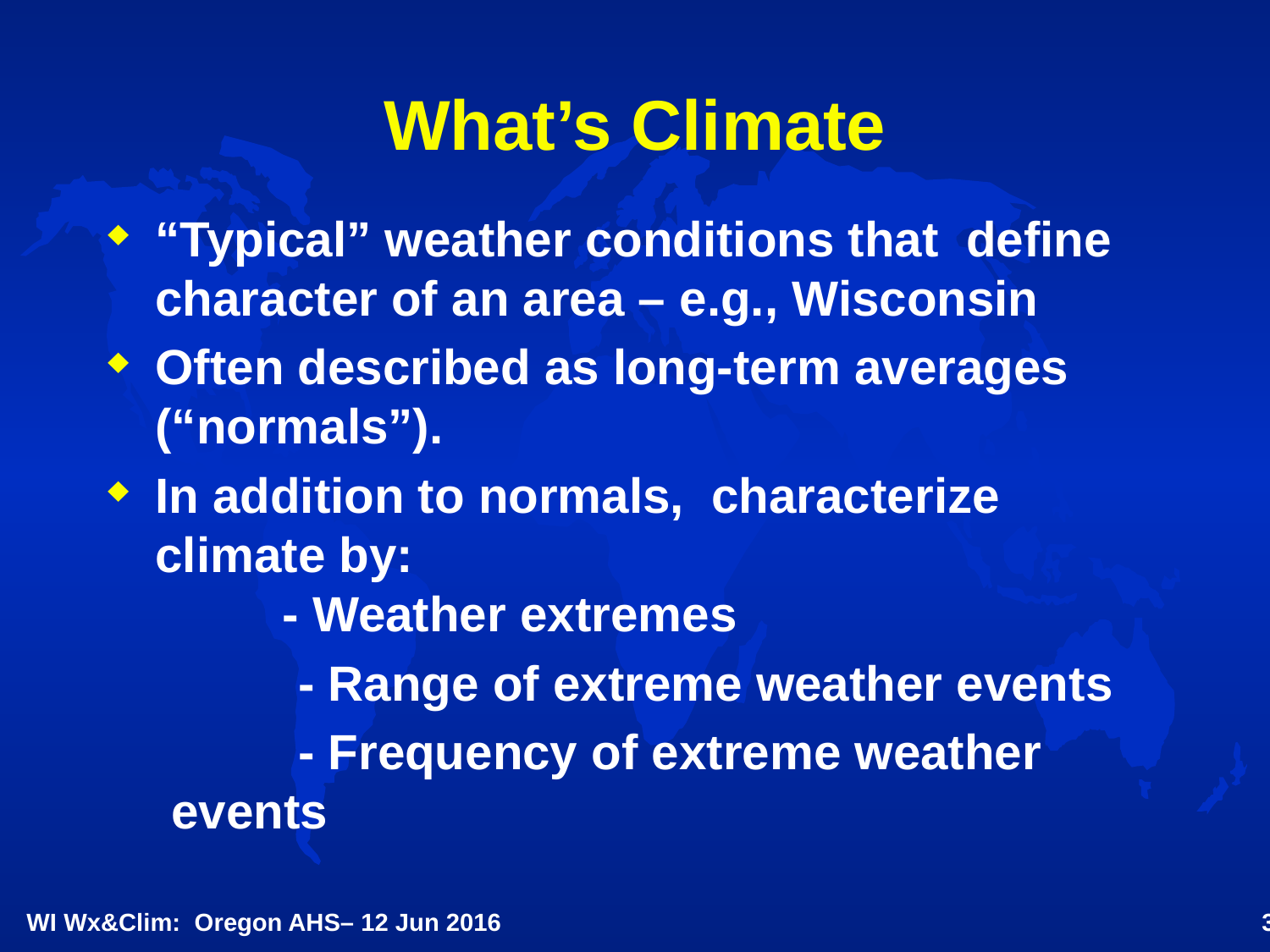

What’s Climate
“Typical” weather conditions that  define character of an area – e.g., Wisconsin
Often described as long-term averages (“normals”).
In addition to normals,  characterize climate by:
	- Weather extremes
	- Range of extreme weather events
	- Frequency of extreme weather events